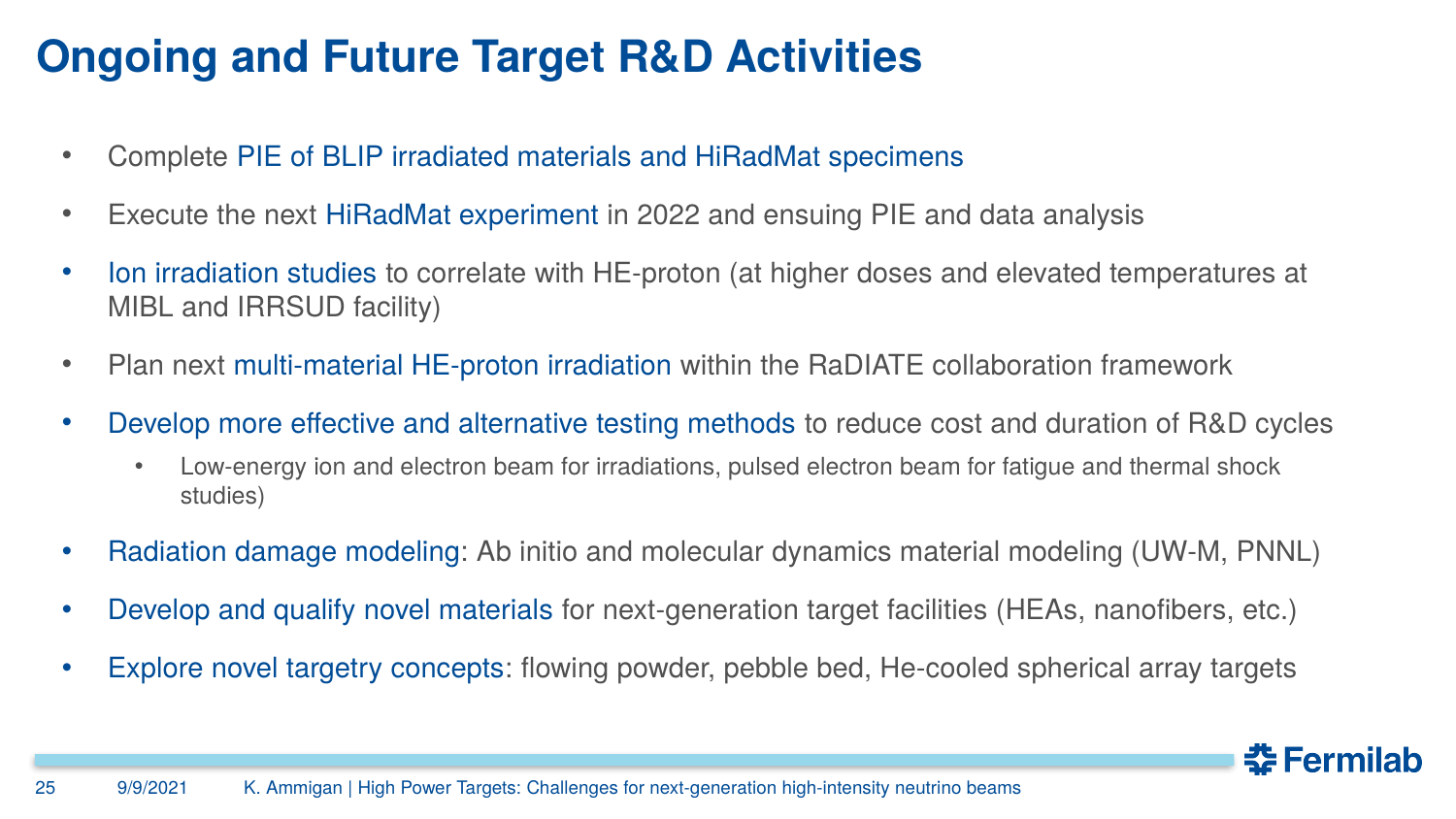

# Ongoing and Future Target R&D Activities
Complete PIE of BLIP irradiated materials and HiRadMat specimens
Execute the next HiRadMat experiment in 2022 and ensuing PIE and data analysis
Ion irradiation studies to correlate with HE-proton (at higher doses and elevated temperatures at MIBL and IRRSUD facility)
Plan next multi-material HE-proton irradiation within the RaDIATE collaboration framework
Develop more effective and alternative testing methods to reduce cost and duration of R&D cycles
Low-energy ion and electron beam for irradiations, pulsed electron beam for fatigue and thermal shock studies)
Radiation damage modeling: Ab initio and molecular dynamics material modeling (UW-M, PNNL)
Develop and qualify novel materials for next-generation target facilities (HEAs, nanofibers, etc.)
Explore novel targetry concepts: flowing powder, pebble bed, He-cooled spherical array targets
25
9/9/2021
K. Ammigan | High Power Targets: Challenges for next-generation high-intensity neutrino beams